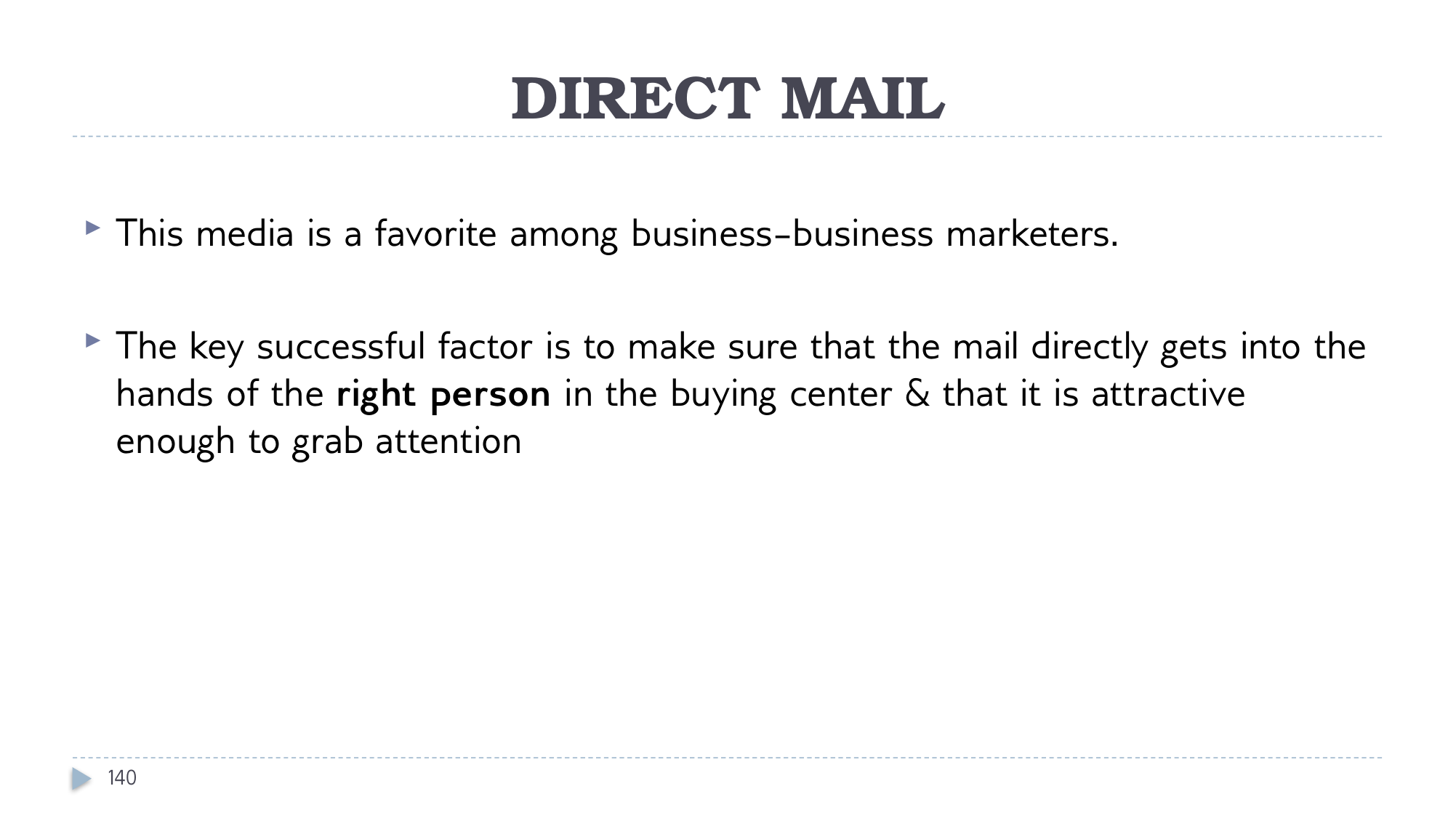

# DIRECT MAIL

This media is a favorite among business–business marketers.

The key successful factor is to make sure that the mail directly gets into the hands of the right person in the buying center & that it is attractive enough to grab attention

140